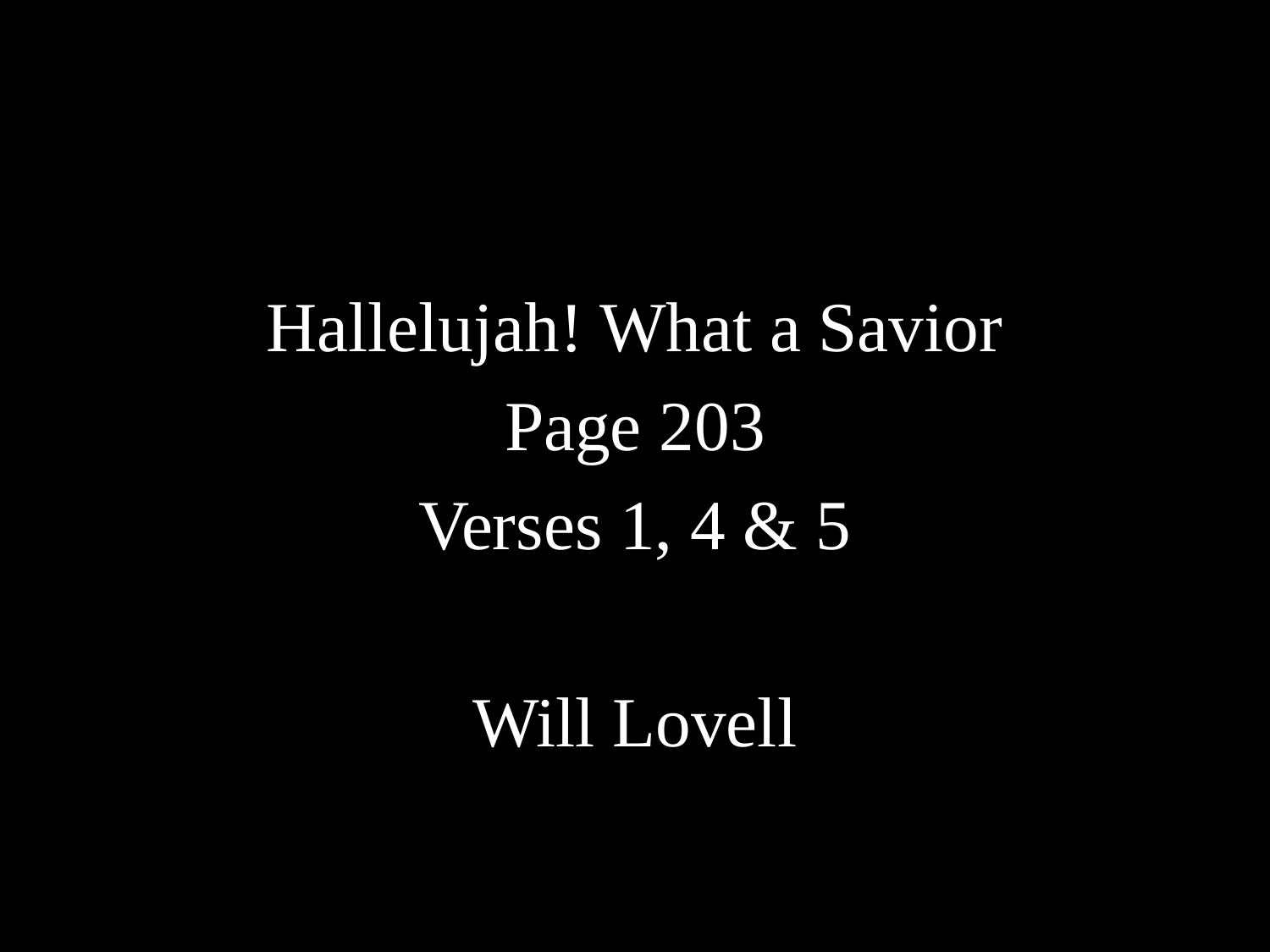

#
Hallelujah! What a Savior
Page 203
Verses 1, 4 & 5

Will Lovell